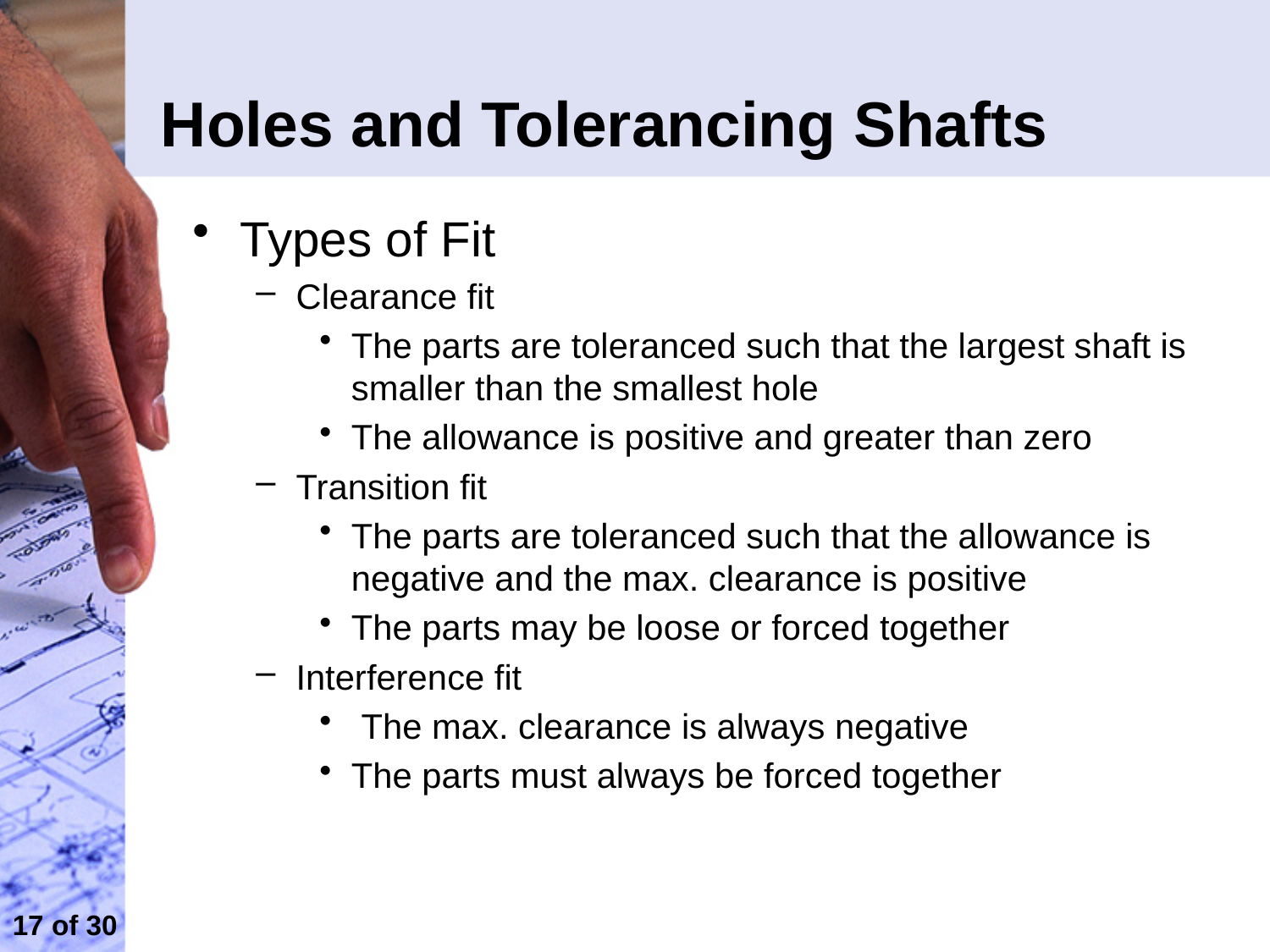

# Holes and Tolerancing Shafts
Types of Fit
Clearance fit
The parts are toleranced such that the largest shaft is smaller than the smallest hole
The allowance is positive and greater than zero
Transition fit
The parts are toleranced such that the allowance is negative and the max. clearance is positive
The parts may be loose or forced together
Interference fit
 The max. clearance is always negative
The parts must always be forced together